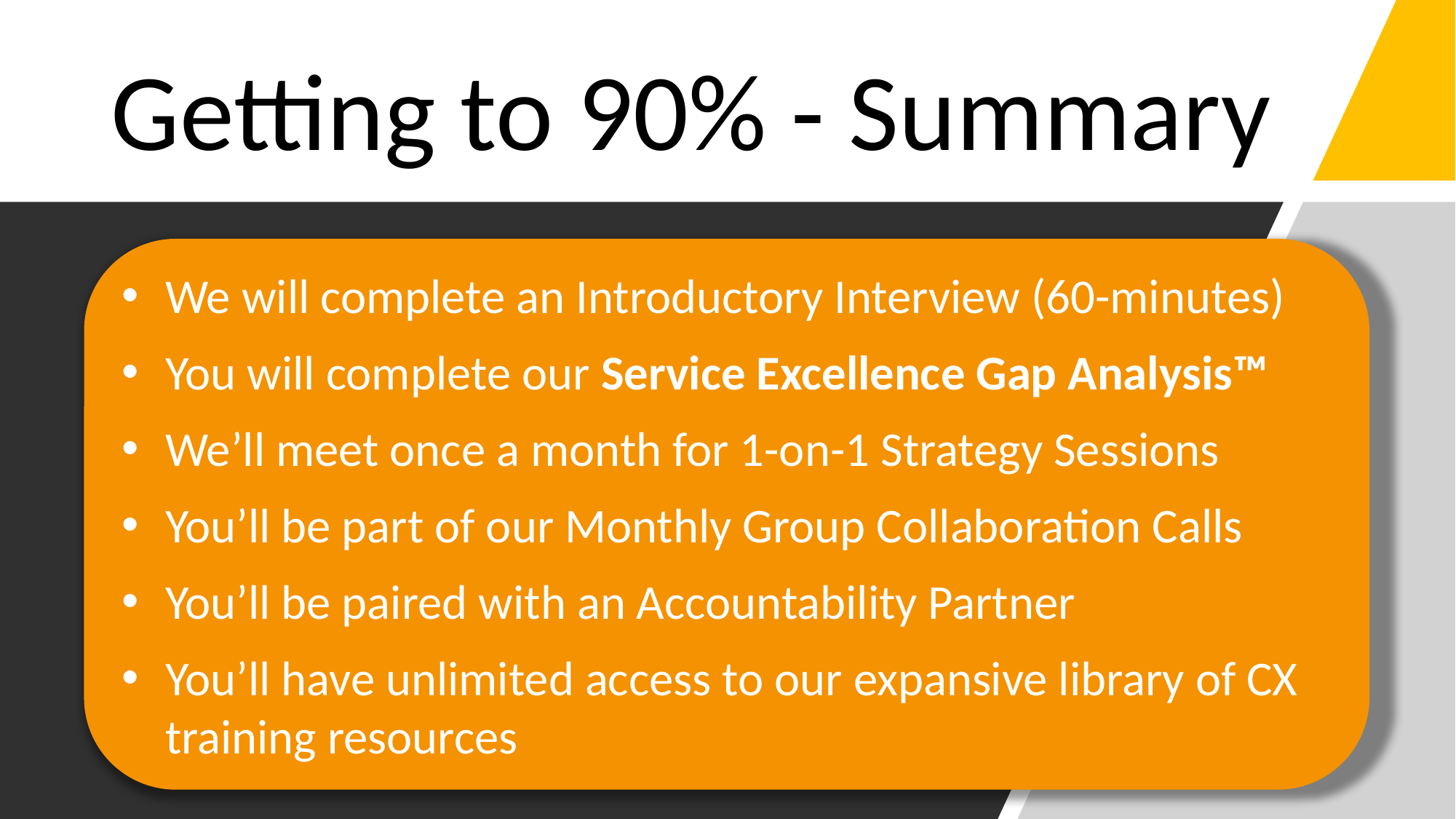

# Getting to 90% - Summary

We will complete an Introductory Interview (60-minutes)
You will complete our Service Excellence Gap Analysis™
We’ll meet once a month for 1-on-1 Strategy Sessions
You’ll be part of our Monthly Group Collaboration Calls
You’ll be paired with an Accountability Partner
You’ll have unlimited access to our expansive library of CX training resources